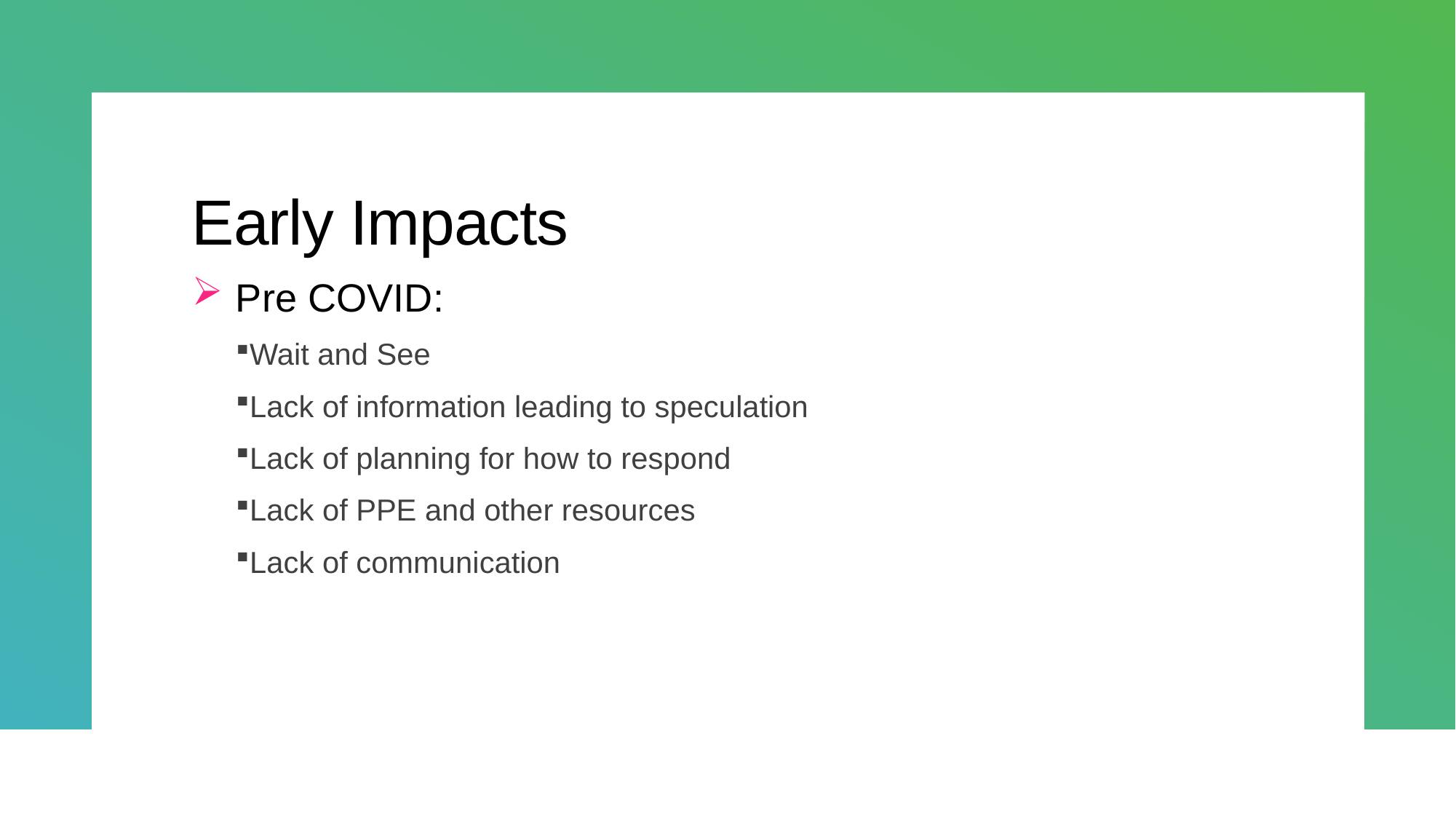

# Early Impacts
Pre COVID:
Wait and See
Lack of information leading to speculation
Lack of planning for how to respond
Lack of PPE and other resources
Lack of communication